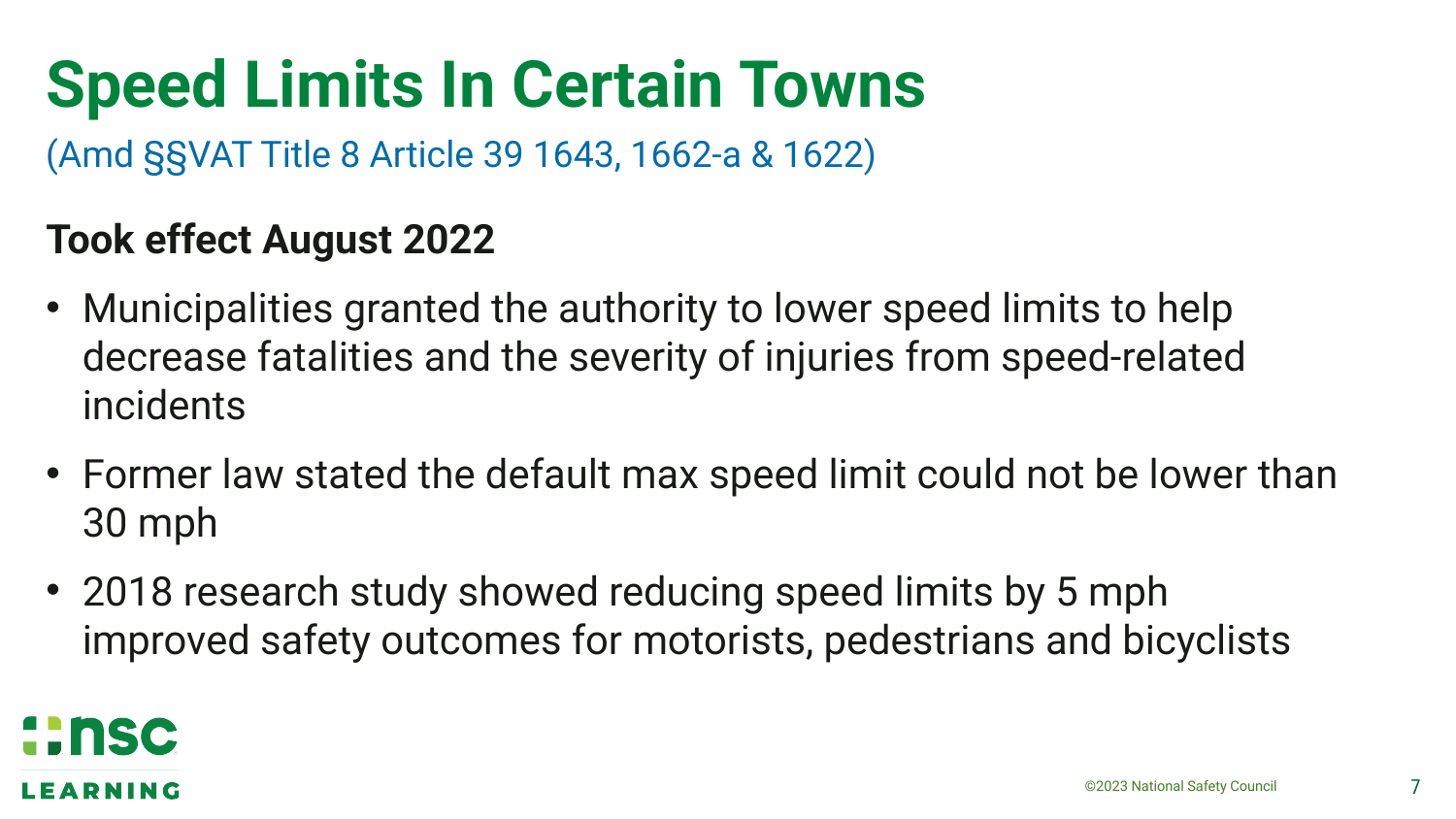

# Speed Limits In Certain Towns
(Amd §§VAT Title 8 Article 39 1643, 1662-a & 1622)
Took effect August 2022
Municipalities granted the authority to lower speed limits to help decrease fatalities and the severity of injuries from speed-related incidents
Former law stated the default max speed limit could not be lower than 30 mph
2018 research study showed reducing speed limits by 5 mph improved safety outcomes for motorists, pedestrians and bicyclists